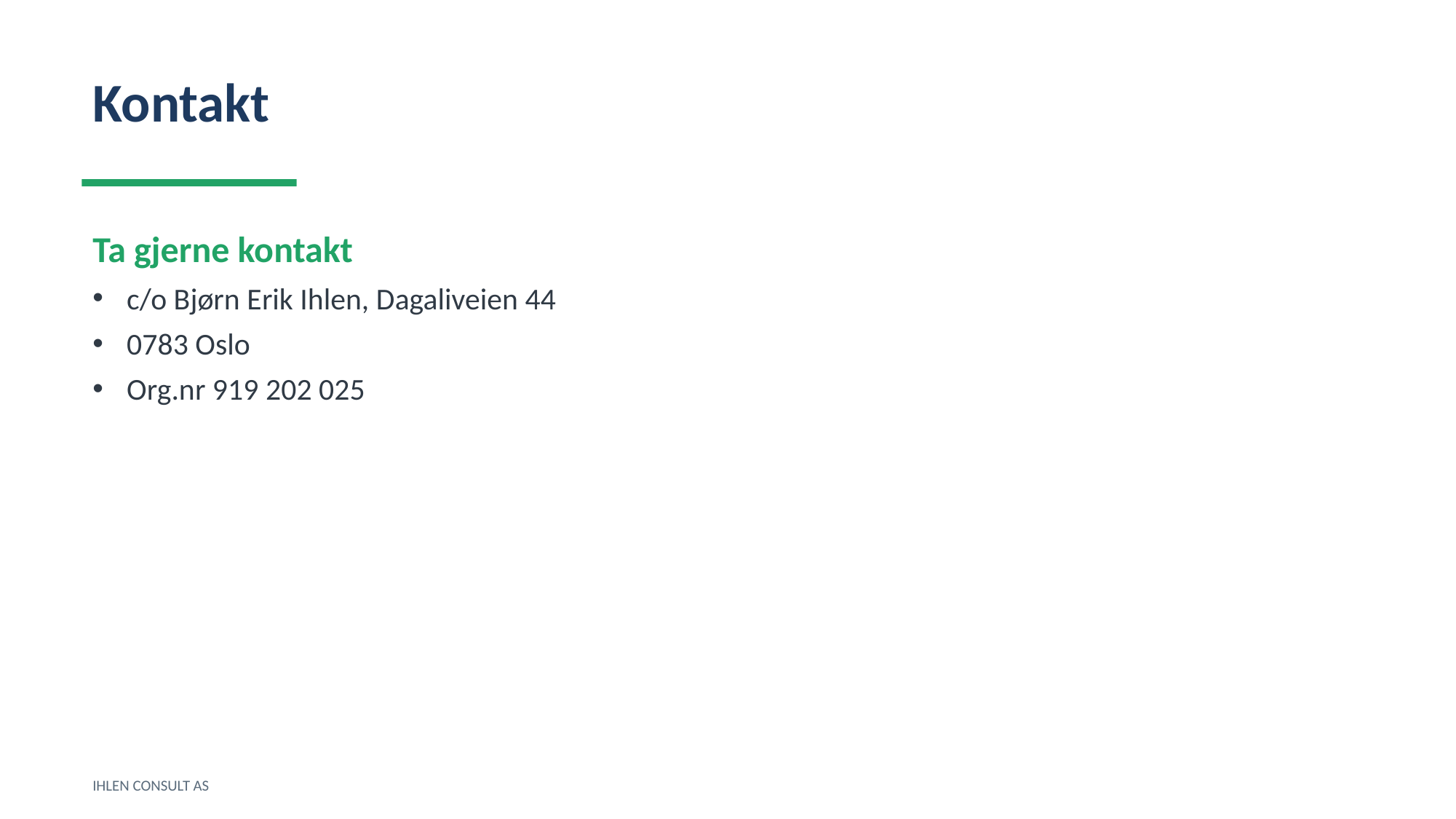

Kontakt

Ta gjerne kontakt
c/o Bjørn Erik Ihlen, Dagaliveien 44
0783 Oslo
Org.nr 919 202 025
IHLEN CONSULT AS